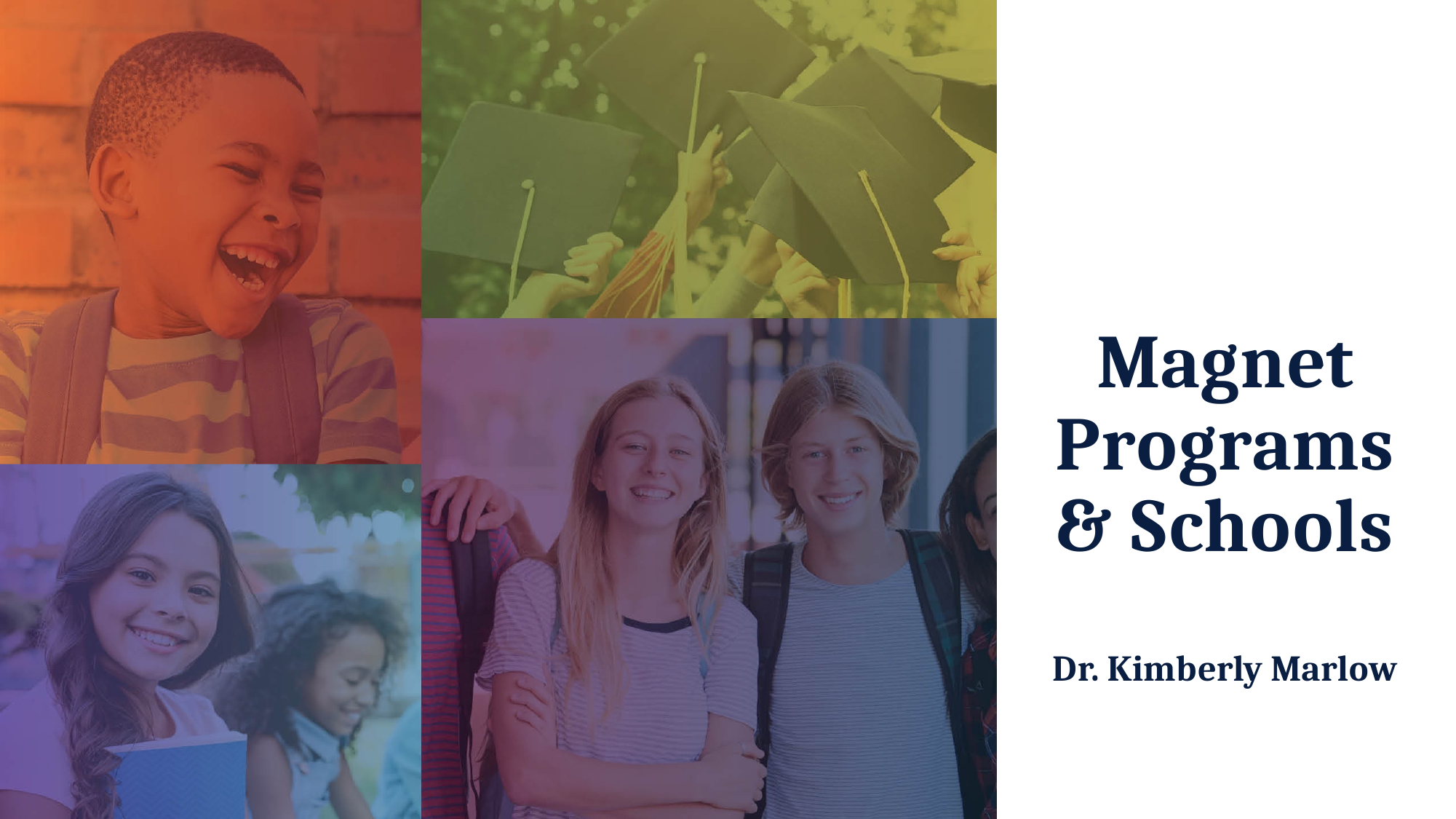

# Magnet Programs & Schools Dr. Kimberly Marlow